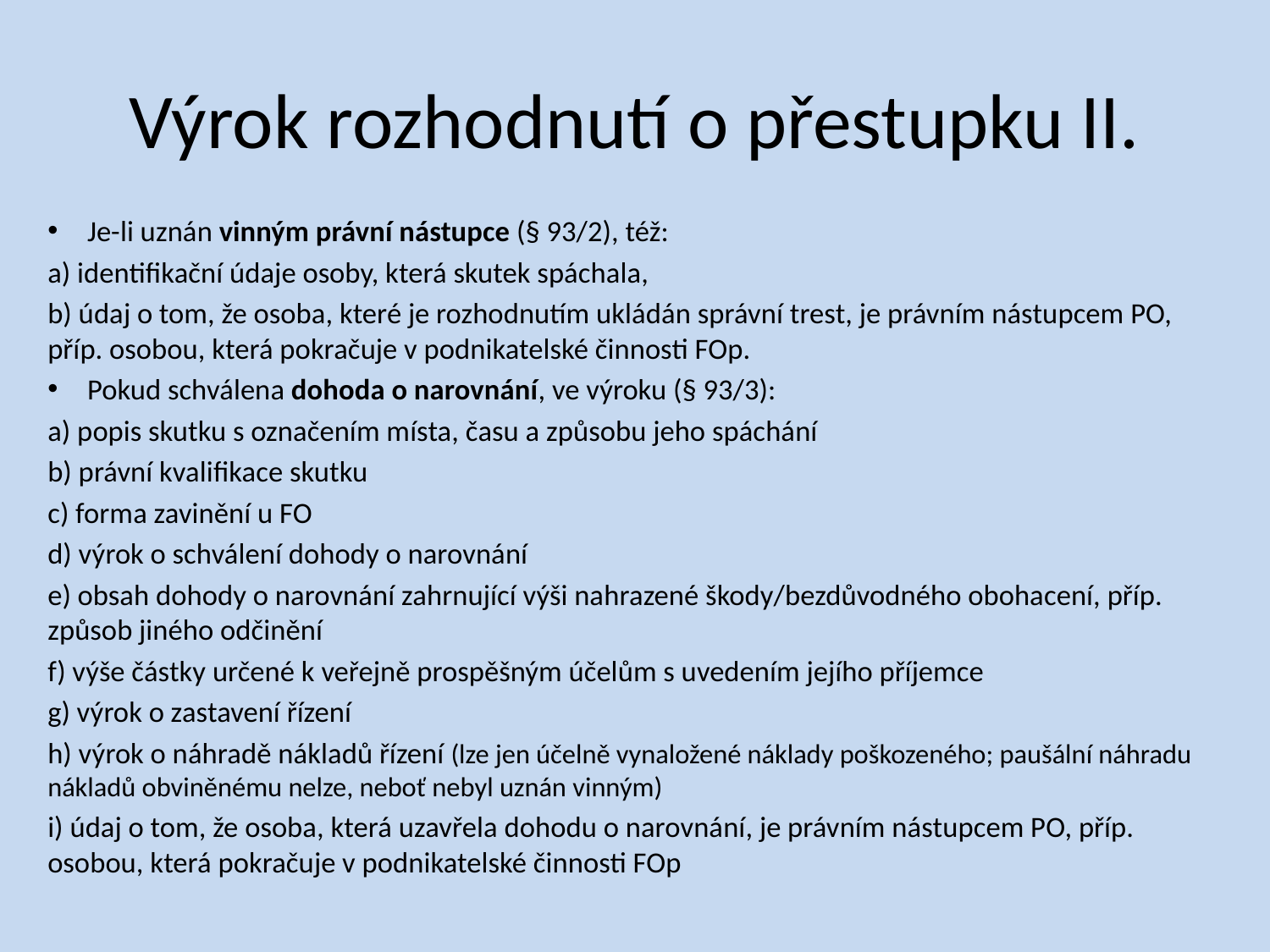

# Výrok rozhodnutí o přestupku II.
Je-li uznán vinným právní nástupce (§ 93/2), též:
a) identifikační údaje osoby, která skutek spáchala,
b) údaj o tom, že osoba, které je rozhodnutím ukládán správní trest, je právním nástupcem PO, příp. osobou, která pokračuje v podnikatelské činnosti FOp.
Pokud schválena dohoda o narovnání, ve výroku (§ 93/3):
a) popis skutku s označením místa, času a způsobu jeho spáchání
b) právní kvalifikace skutku
c) forma zavinění u FO
d) výrok o schválení dohody o narovnání
e) obsah dohody o narovnání zahrnující výši nahrazené škody/bezdůvodného obohacení, příp. způsob jiného odčinění
f) výše částky určené k veřejně prospěšným účelům s uvedením jejího příjemce
g) výrok o zastavení řízení
h) výrok o náhradě nákladů řízení (lze jen účelně vynaložené náklady poškozeného; paušální náhradu nákladů obviněnému nelze, neboť nebyl uznán vinným)
i) údaj o tom, že osoba, která uzavřela dohodu o narovnání, je právním nástupcem PO, příp. osobou, která pokračuje v podnikatelské činnosti FOp